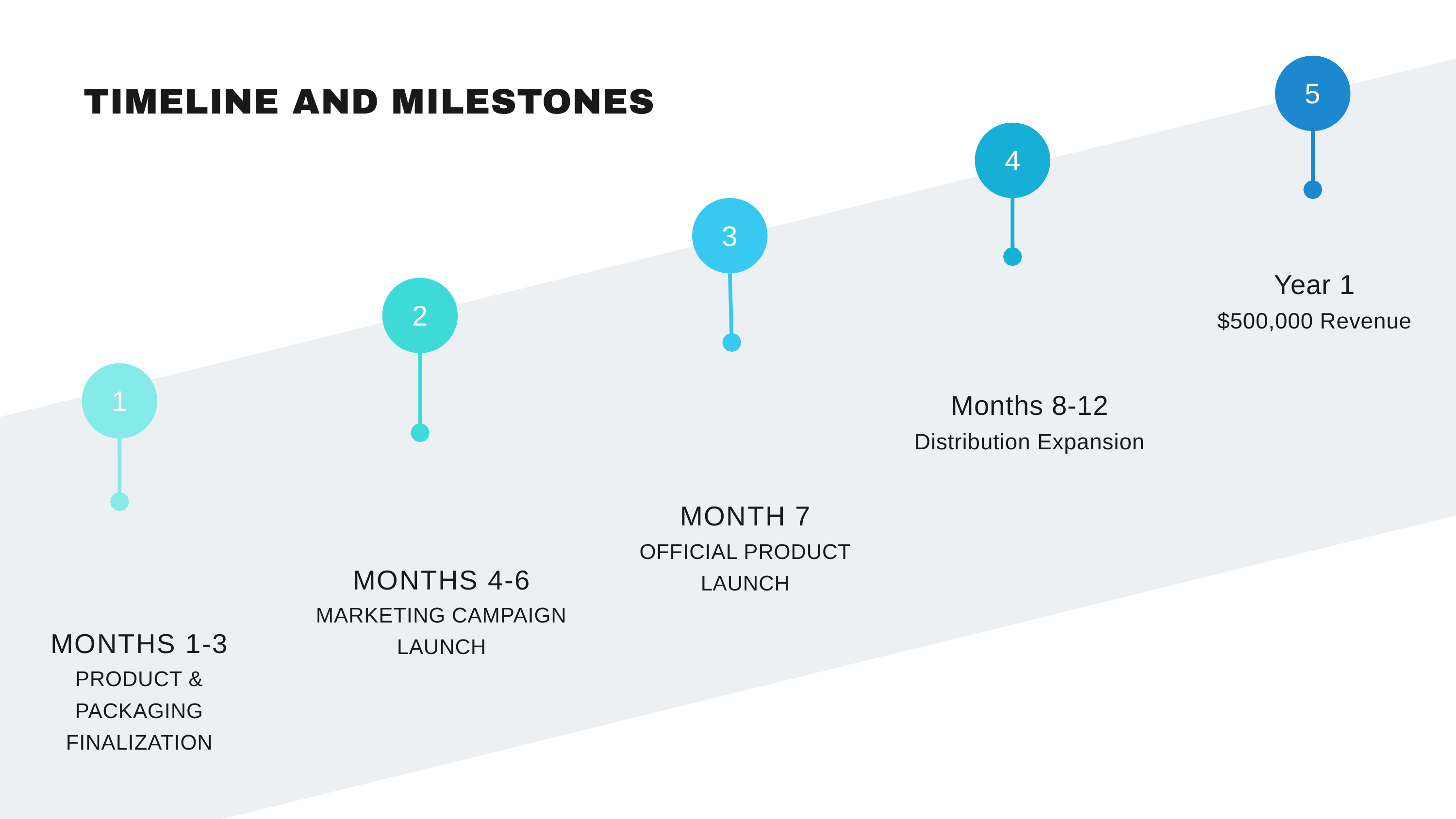

| MONTHS 1-3 PRODUCT & PACKAGING FINALIZATION | MONTHS 4-6 MARKETING CAMPAIGN LAUNCH | MONTH 7 OFFICIAL PRODUCT LAUNCH | Months 8-12 Distribution Expansion | Year 1 $500,000 Revenue |
| --- | --- | --- | --- | --- |

5
TIMELINE AND MILESTONES

4

3

2

1